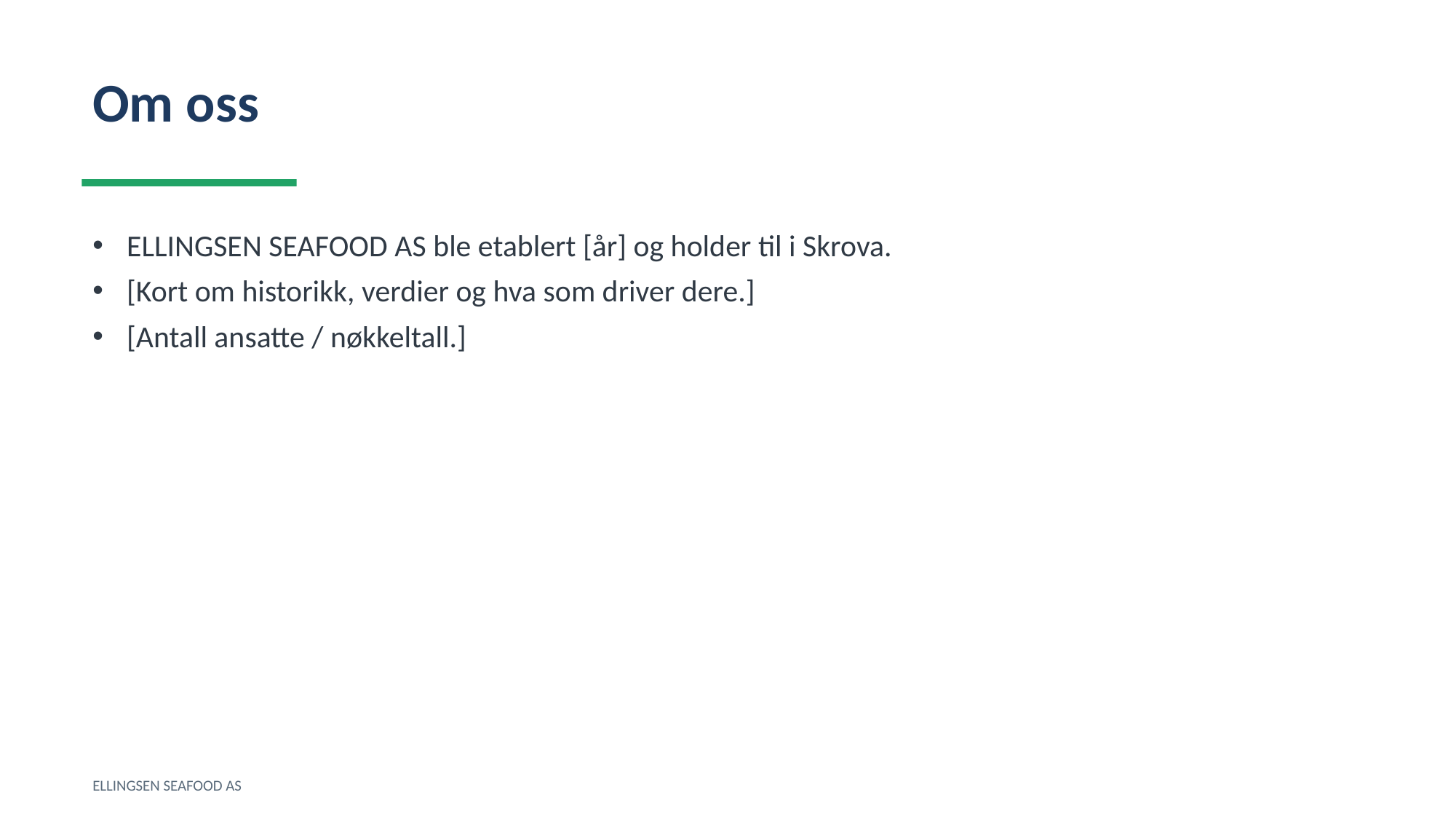

Om oss

ELLINGSEN SEAFOOD AS ble etablert [år] og holder til i Skrova.
[Kort om historikk, verdier og hva som driver dere.]
[Antall ansatte / nøkkeltall.]
ELLINGSEN SEAFOOD AS